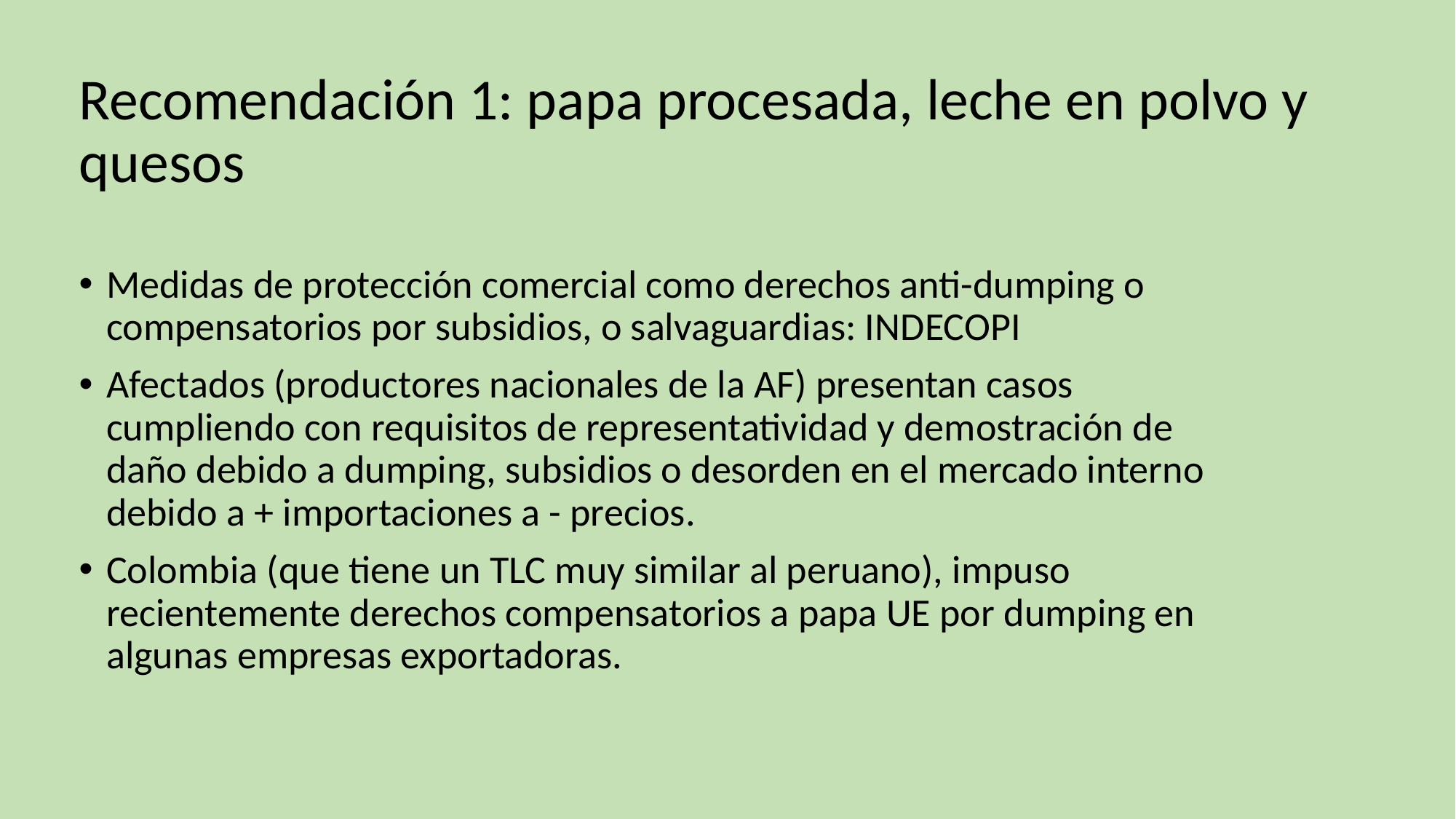

# Recomendación 1: papa procesada, leche en polvo y quesos
Medidas de protección comercial como derechos anti-dumping o compensatorios por subsidios, o salvaguardias: INDECOPI
Afectados (productores nacionales de la AF) presentan casos cumpliendo con requisitos de representatividad y demostración de daño debido a dumping, subsidios o desorden en el mercado interno debido a + importaciones a - precios.
Colombia (que tiene un TLC muy similar al peruano), impuso recientemente derechos compensatorios a papa UE por dumping en algunas empresas exportadoras.